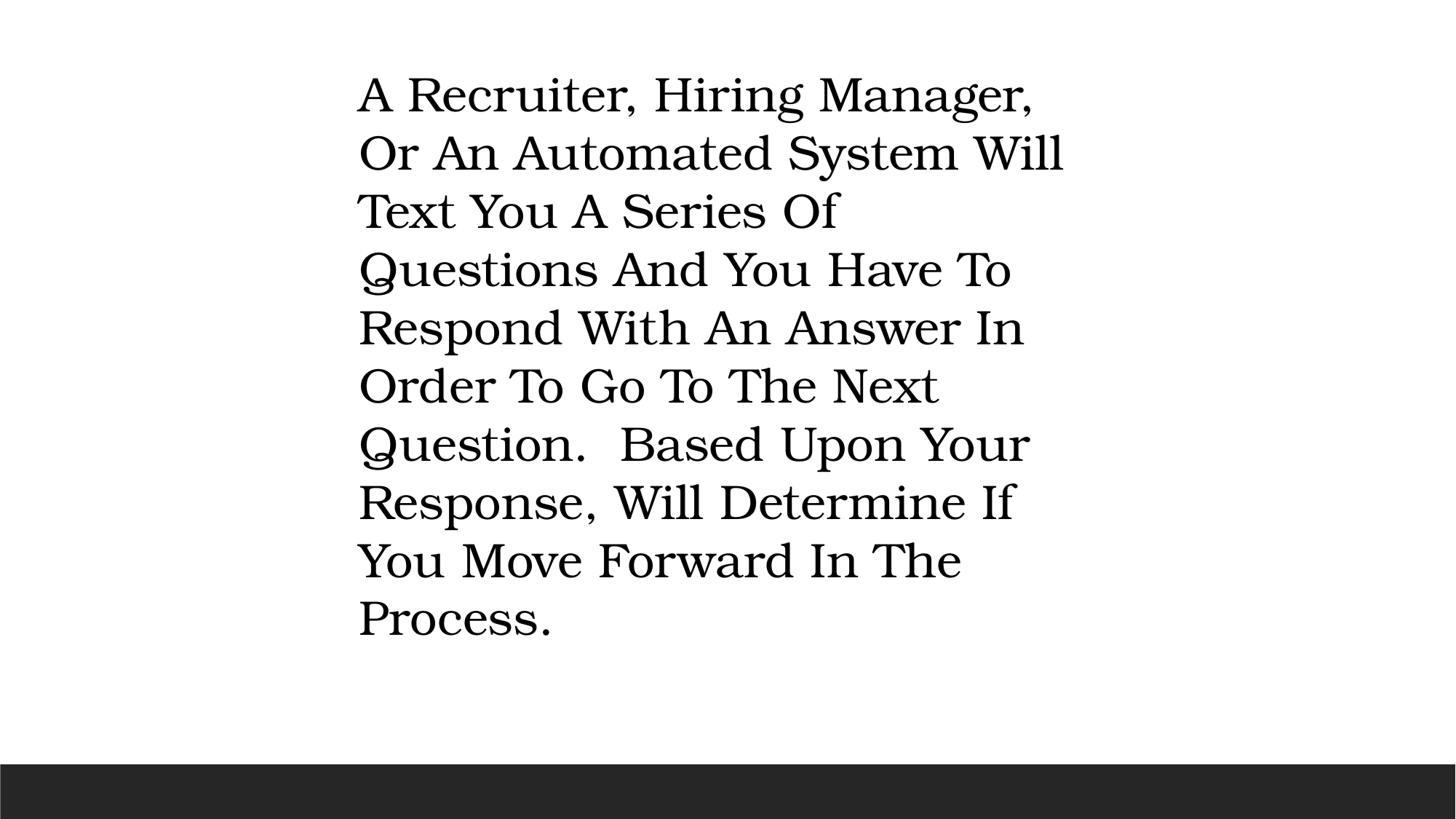

A Recruiter, Hiring Manager, Or An Automated System Will Text You A Series Of Questions And You Have To Respond With An Answer In Order To Go To The Next Question.  Based Upon Your Response, Will Determine If You Move Forward In The Process.